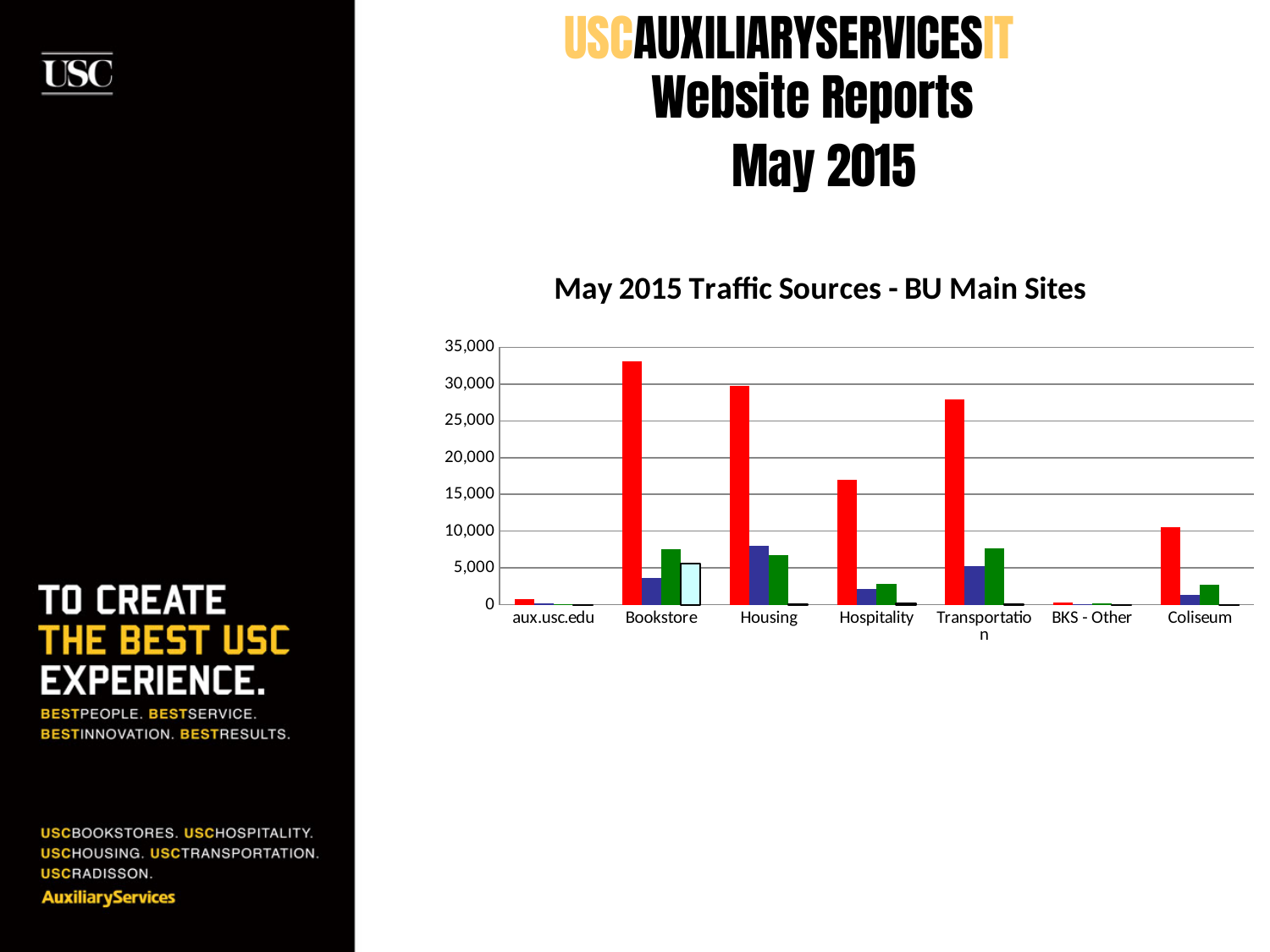

USCAUXILIARYSERVICESIT
Website Reports
      May 2015

### Chart: May 2015 Traffic Sources - BU Main Sites

| Category | Search Engine | Referring Sites | Direct Traffic | Campaigns |
|---|---|---|---|---|
| aux.usc.edu | 775.0 | 150.0 | 115.0 | 0.0 |
| Bookstore | 33076.0 | 3623.0 | 7586.0 | 5545.0 |
| Housing | 29714.0 | 7962.0 | 6755.0 | 10.0 |
| Hospitality | 16929.0 | 2094.0 | 2788.0 | 132.0 |
| Transportation | 27938.0 | 5209.0 | 7632.0 | 23.0 |
| BKS - Other | 244.0 | 106.0 | 127.0 | 0.0 |
| Coliseum | 10585.0 | 1375.0 | 2757.0 | 0.0 |